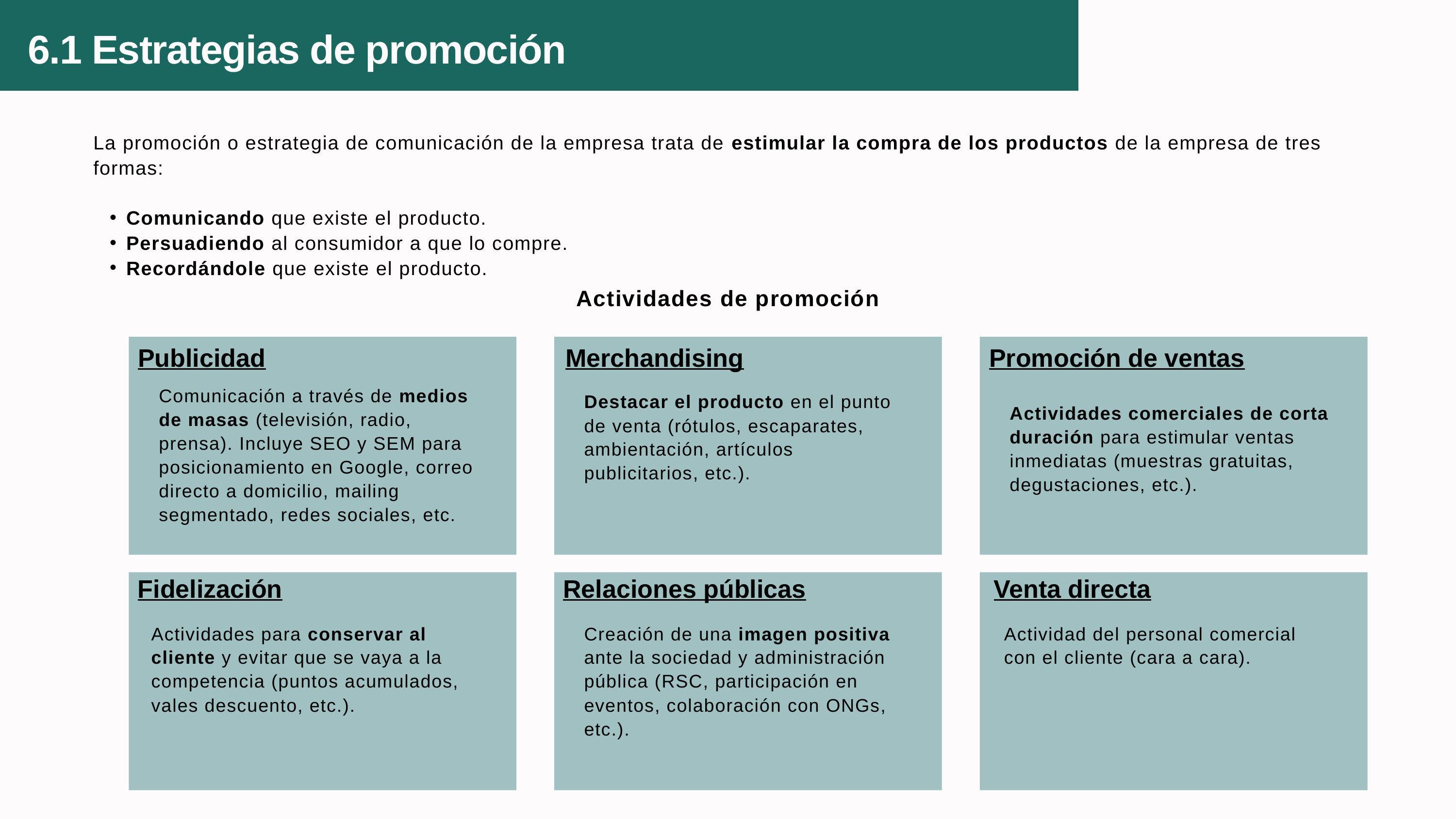

6.1 Estrategias de promoción
La promoción o estrategia de comunicación de la empresa trata de estimular la compra de los productos de la empresa de tres formas:

Comunicando que existe el producto.
Persuadiendo al consumidor a que lo compre.
Recordándole que existe el producto.

Actividades de promoción
Publicidad
Merchandising
Promoción de ventas
Comunicación a través de medios de masas (televisión, radio, prensa). Incluye SEO y SEM para posicionamiento en Google, correo directo a domicilio, mailing segmentado, redes sociales, etc.
Destacar el producto en el punto de venta (rótulos, escaparates, ambientación, artículos publicitarios, etc.).
Actividades comerciales de corta duración para estimular ventas inmediatas (muestras gratuitas, degustaciones, etc.).

Fidelización
Relaciones públicas
Venta directa
Actividades para conservar al cliente y evitar que se vaya a la competencia (puntos acumulados, vales descuento, etc.).
Creación de una imagen positiva ante la sociedad y administración pública (RSC, participación en eventos, colaboración con ONGs, etc.).
Actividad del personal comercial con el cliente (cara a cara).